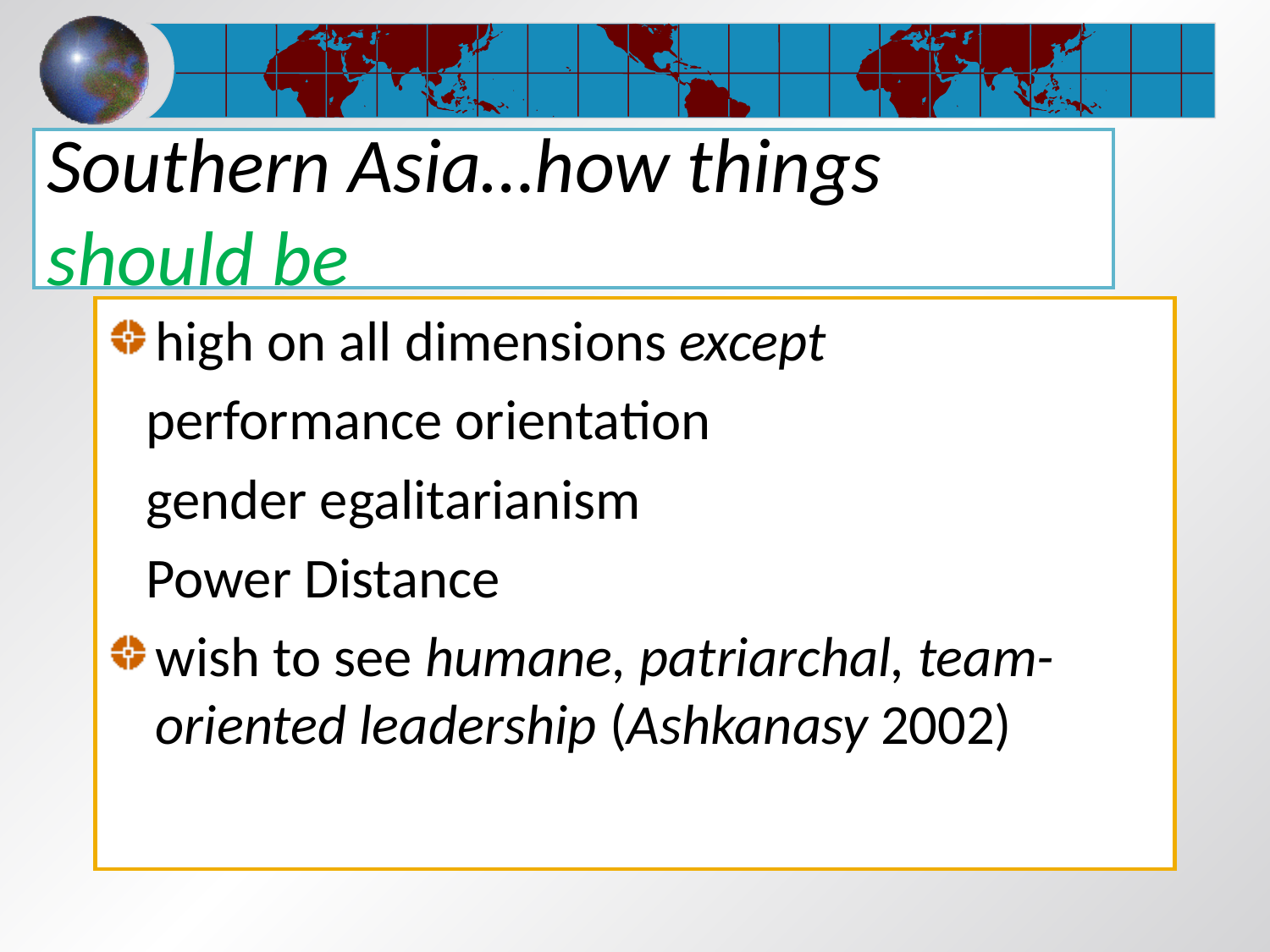

# Southern Asia…how things should be
high on all dimensions except
   performance orientation
   gender egalitarianism
   Power Distance
wish to see humane, patriarchal, team-oriented leadership (Ashkanasy 2002)